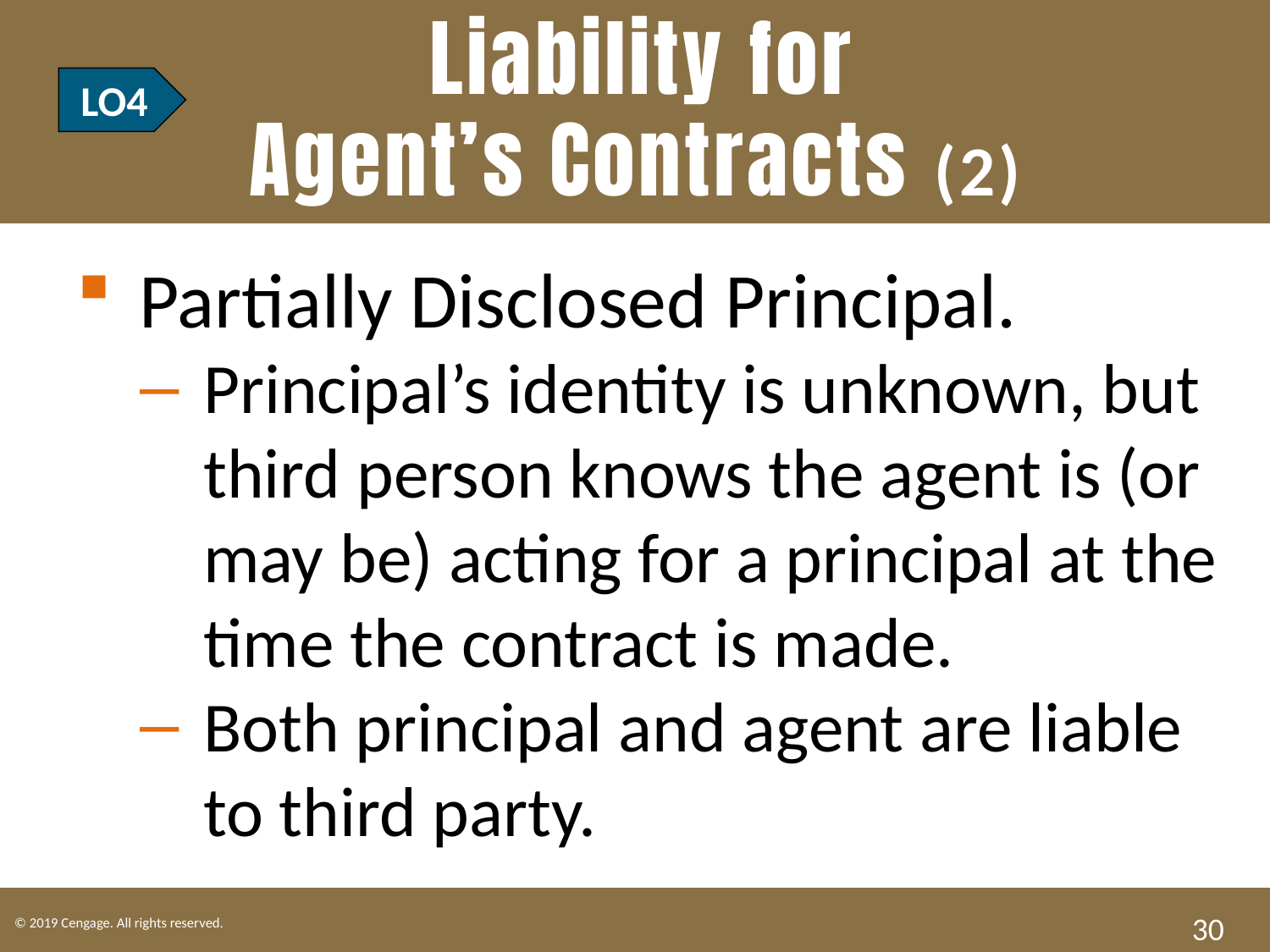

# LO4 Liability for Agent’s Contracts (2)
LO4
Partially Disclosed Principal.
Principal’s identity is unknown, but third person knows the agent is (or may be) acting for a principal at the time the contract is made.
Both principal and agent are liable to third party.
30